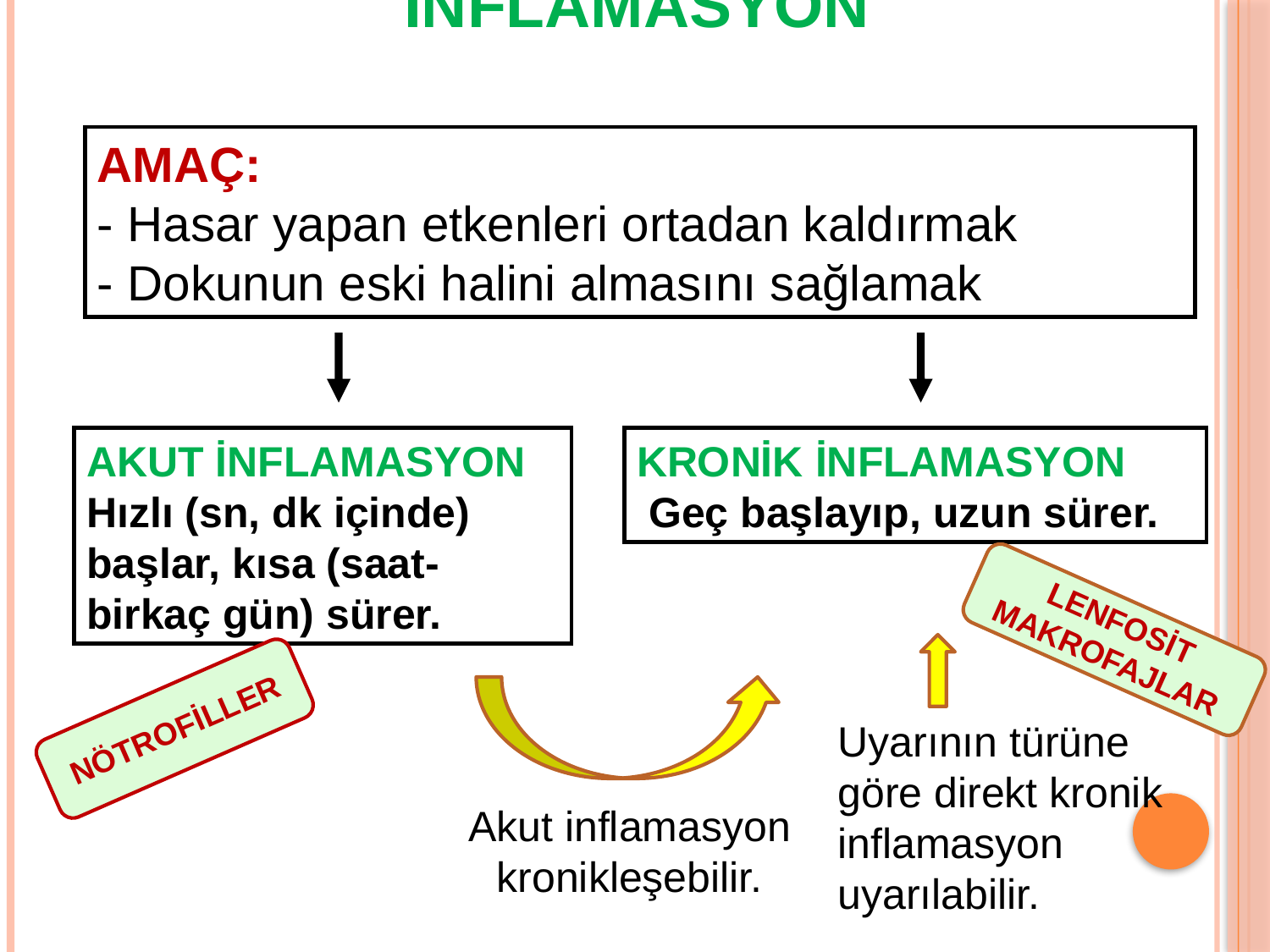

İNFLAMASYON
AMAÇ:
- Hasar yapan etkenleri ortadan kaldırmak
- Dokunun eski halini almasını sağlamak

AKUT İNFLAMASYON
Hızlı (sn, dk içinde) başlar, kısa (saat- birkaç gün) sürer.
KRONİK İNFLAMASYON
 Geç başlayıp, uzun sürer.
LENFOSİT
MAKROFAJLAR

NÖTROFİLLER
Uyarının türüne göre direkt kronik inflamasyon uyarılabilir.
Akut inflamasyon kronikleşebilir.